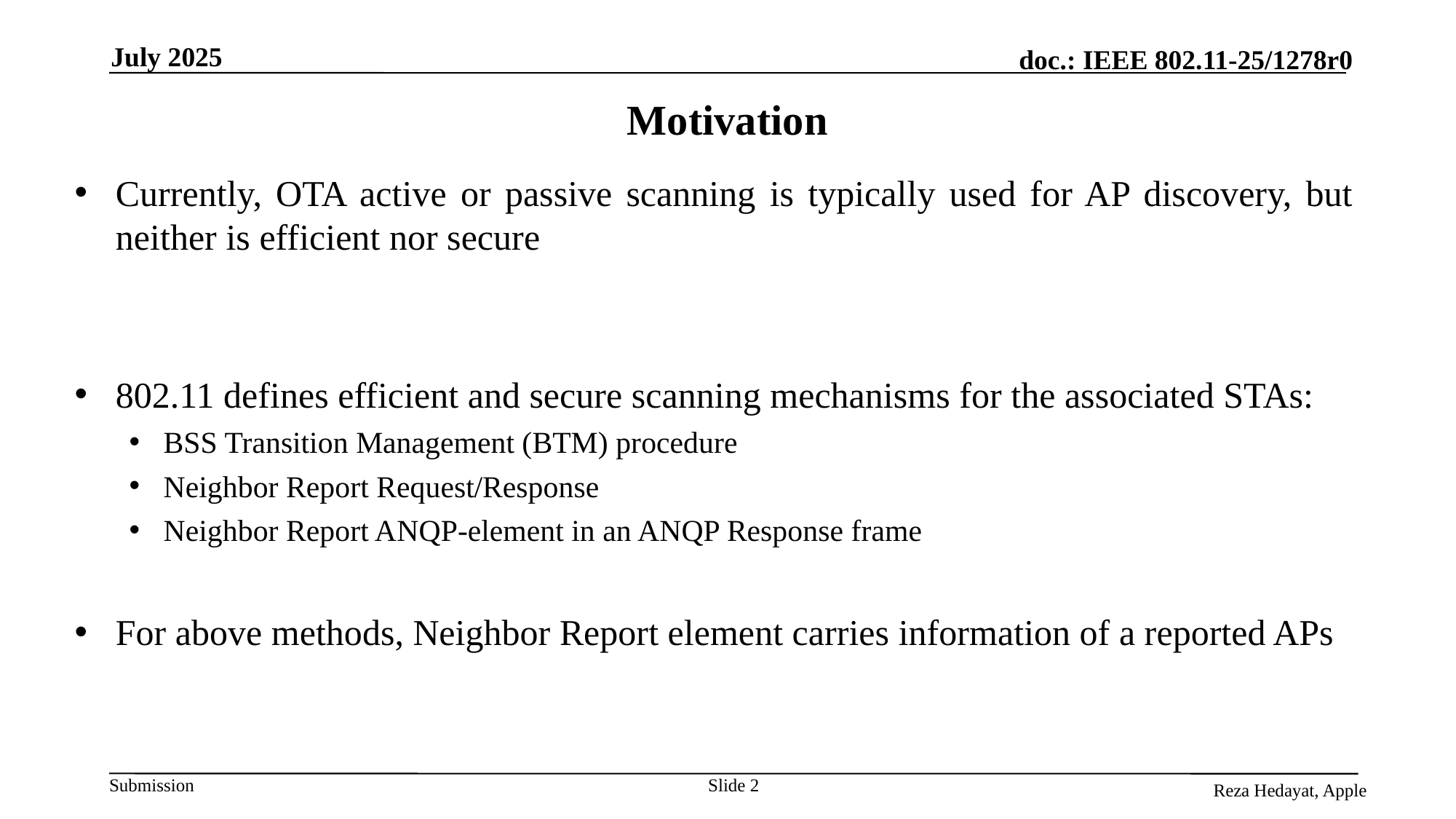

July 2025
Motivation
Currently, OTA active or passive scanning is typically used for AP discovery, but neither is efficient nor secure

802.11 defines efficient and secure scanning mechanisms for the associated STAs:
BSS Transition Management (BTM) procedure
Neighbor Report Request/Response
Neighbor Report ANQP-element in an ANQP Response frame

For above methods, Neighbor Report element carries information of a reported APs
Slide 2

Reza Hedayat, Apple